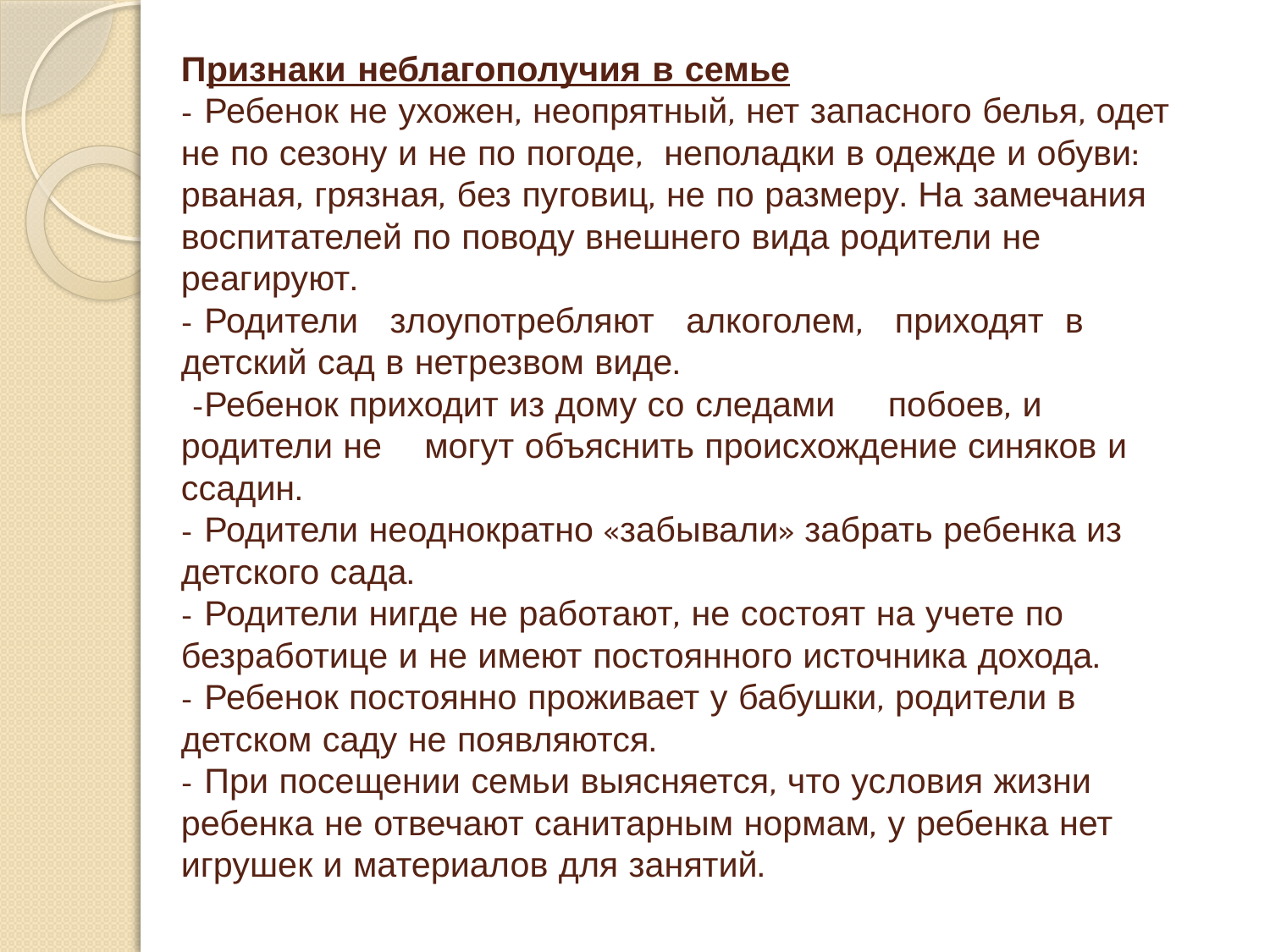

# Признаки неблагополучия в семье - Ребенок не ухожен, неопрятный, нет запасного белья, одет не по сезону и не по погоде,  неполадки в одежде и обуви: рваная, грязная, без пуговиц, не по размеру. На замечания воспитателей по поводу внешнего вида родители не реагируют. - Родители   злоупотребляют   алкоголем,   приходят  в детский сад в нетрезвом виде. -Ребенок приходит из дому со следами     побоев, и родители не    могут объяснить происхождение синяков и ссадин. - Родители неоднократно «забывали» забрать ребенка из детского сада. - Родители нигде не работают, не состоят на учете по безработице и не имеют постоянного источника дохода. - Ребенок постоянно проживает у бабушки, родители в детском саду не появляются. - При посещении семьи выясняется, что условия жизни ребенка не отвечают санитарным нормам, у ребенка нет игрушек и материалов для занятий.